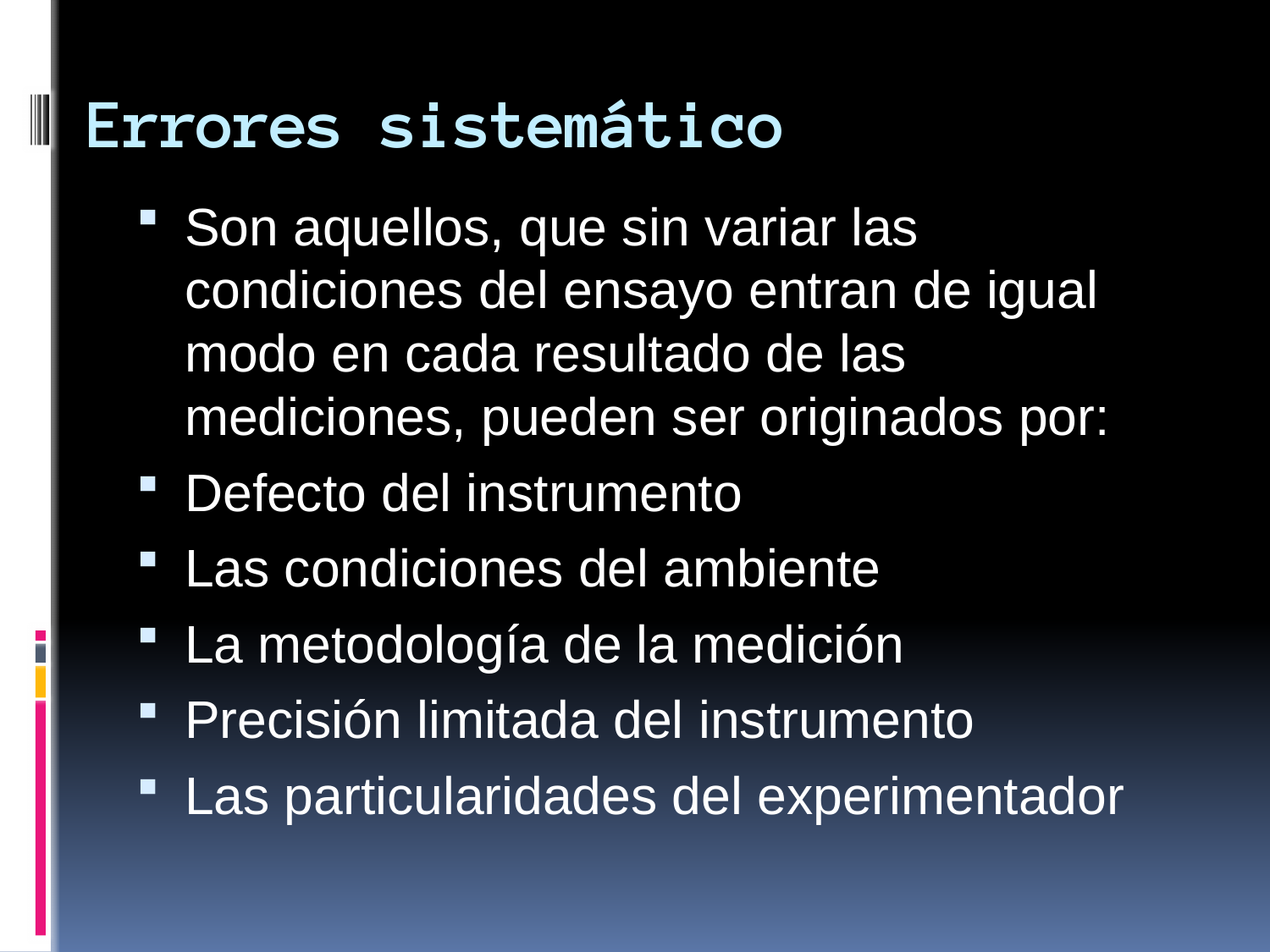

# Errores sistemático
Son aquellos, que sin variar las condiciones del ensayo entran de igual modo en cada resultado de las mediciones, pueden ser originados por:
Defecto del instrumento
Las condiciones del ambiente
La metodología de la medición
Precisión limitada del instrumento
Las particularidades del experimentador